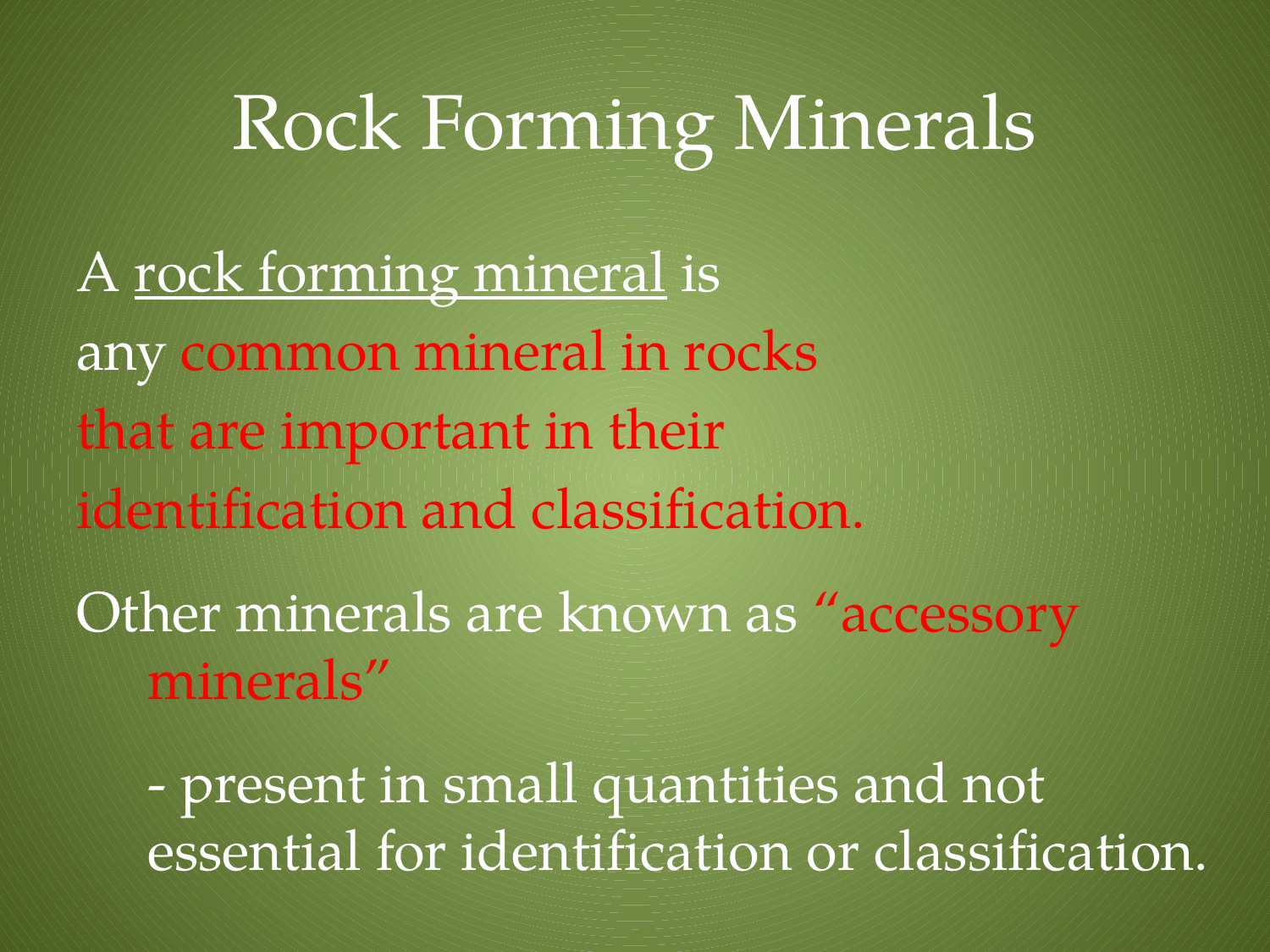

# Rock Forming Minerals
A rock forming mineral is
any common mineral in rocks
that are important in their
identification and classification.

Other minerals are known as “accessory minerals”

	- present in small quantities and not essential for identification or classification.